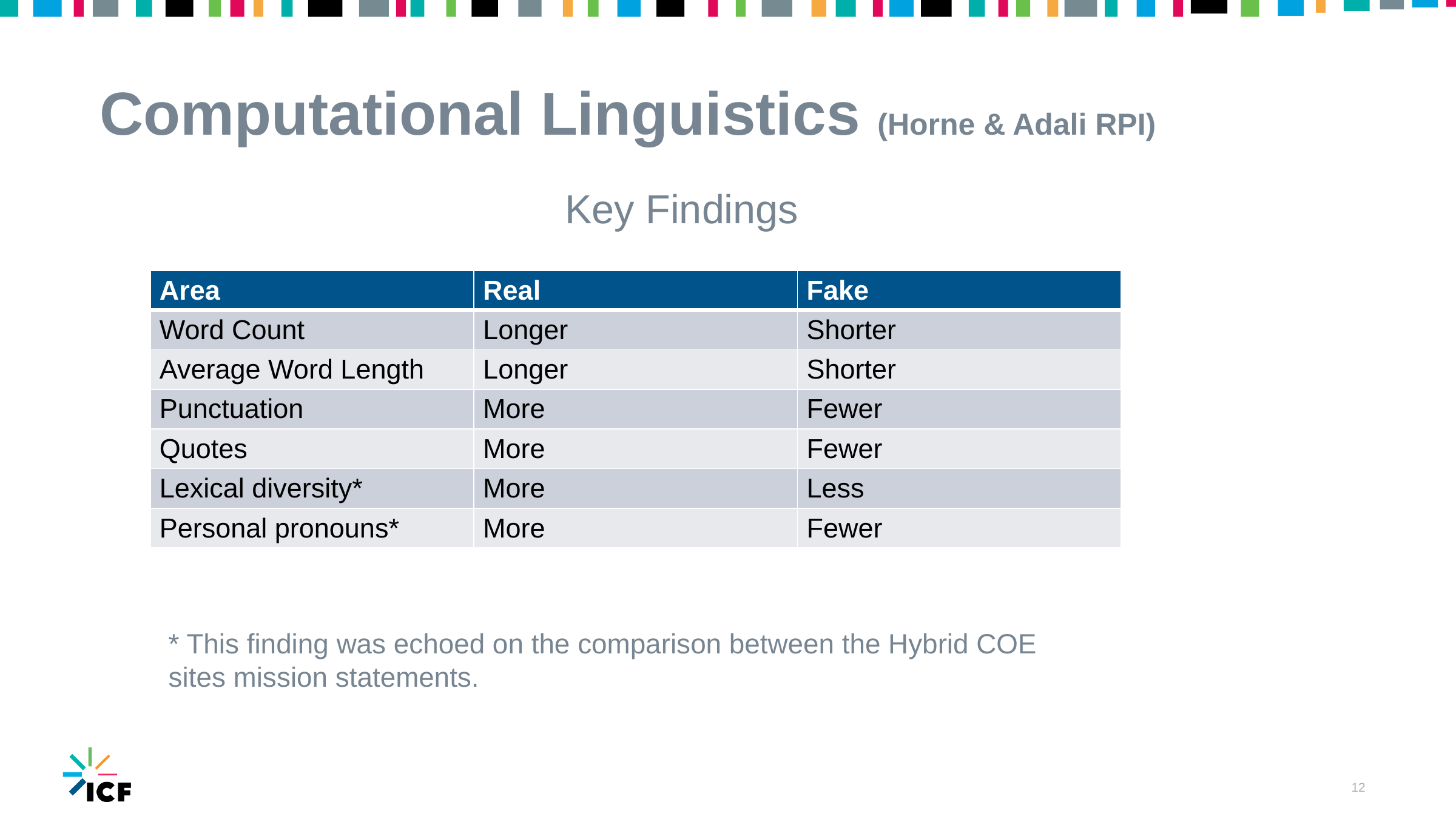

# Computational Linguistics (Horne & Adali RPI)

Key Findings
| Area | Real | Fake |
| --- | --- | --- |
| Word Count | Longer | Shorter |
| Average Word Length | Longer | Shorter |
| Punctuation | More | Fewer |
| Quotes | More | Fewer |
| Lexical diversity\* | More | Less |
| Personal pronouns\* | More | Fewer |

* This finding was echoed on the comparison between the Hybrid COE sites mission statements.
12